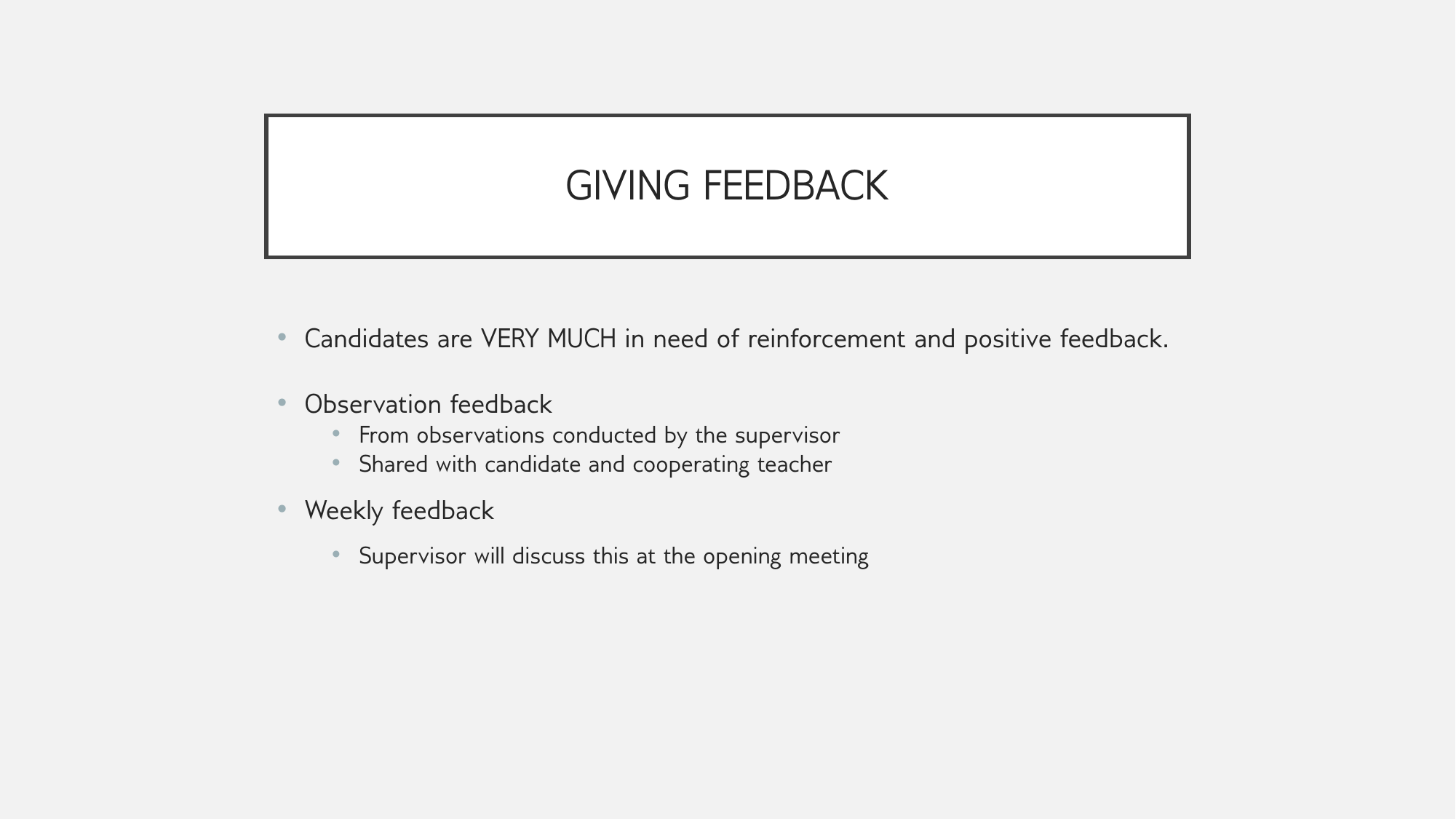

# GIVING FEEDBACK
Candidates are VERY MUCH in need of reinforcement and positive feedback.

Observation feedback
From observations conducted by the supervisor
Shared with candidate and cooperating teacher
Weekly feedback
Supervisor will discuss this at the opening meeting